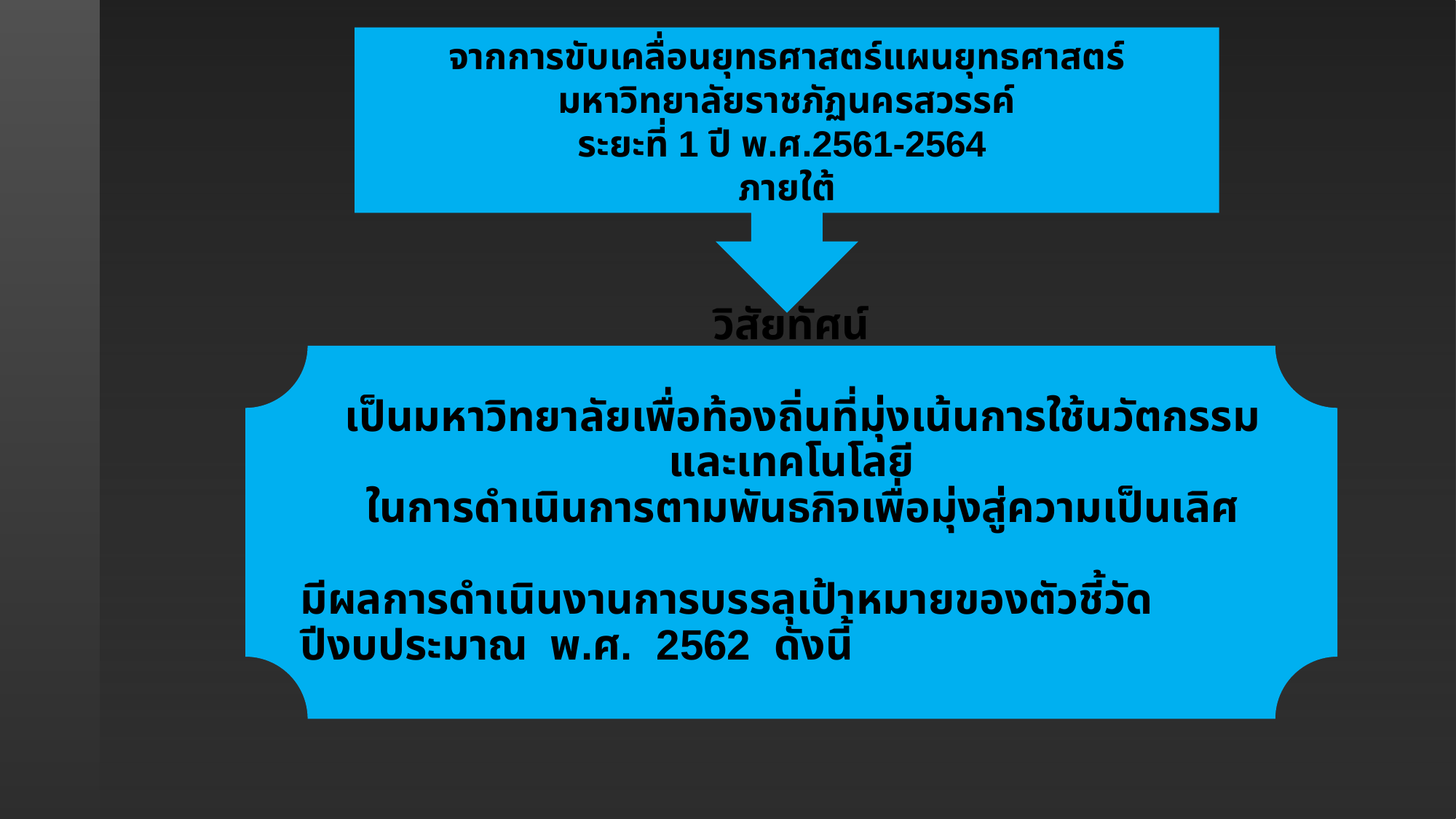

จากการขับเคลื่อนยุทธศาสตร์แผนยุทธศาสตร์มหาวิทยาลัยราชภัฏนครสวรรค์
ระยะที่ 1 ปี พ.ศ.2561-2564
ภายใต้

วิสัยทัศน์

  เป็นมหาวิทยาลัยเพื่อท้องถิ่นที่มุ่งเน้นการใช้นวัตกรรมและเทคโนโลยี
  ในการดำเนินการตามพันธกิจเพื่อมุ่งสู่ความเป็นเลิศ

มีผลการดำเนินงานการบรรลุเป้าหมายของตัวชี้วัด  ปีงบประมาณ  พ.ศ.  2562  ดังนี้